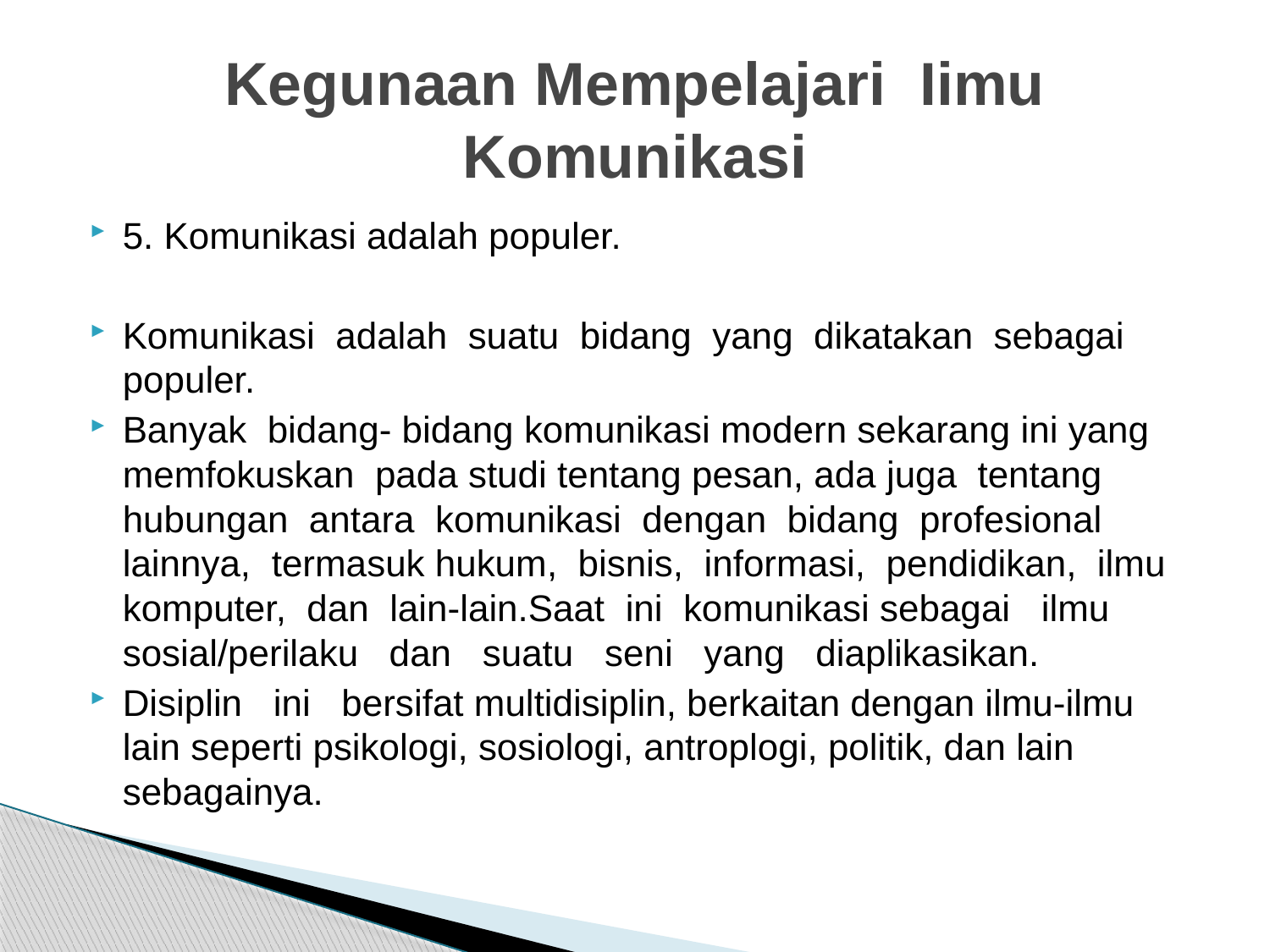

# Kegunaan Mempelajari  Iimu Komunikasi
5. Komunikasi adalah populer.

Komunikasi  adalah  suatu  bidang  yang  dikatakan  sebagai  populer.
Banyak  bidang- bidang komunikasi modern sekarang ini yang memfokuskan  pada studi tentang pesan, ada juga  tentang  hubungan  antara  komunikasi  dengan  bidang  profesional  lainnya,  termasuk hukum,  bisnis,  informasi,  pendidikan,  ilmu  komputer,  dan  lain-lain.Saat  ini  komunikasi sebagai   ilmu   sosial/perilaku   dan   suatu   seni   yang   diaplikasikan.
Disiplin   ini   bersifat multidisiplin, berkaitan dengan ilmu-ilmu lain seperti psikologi, sosiologi, antroplogi, politik, dan lain sebagainya.